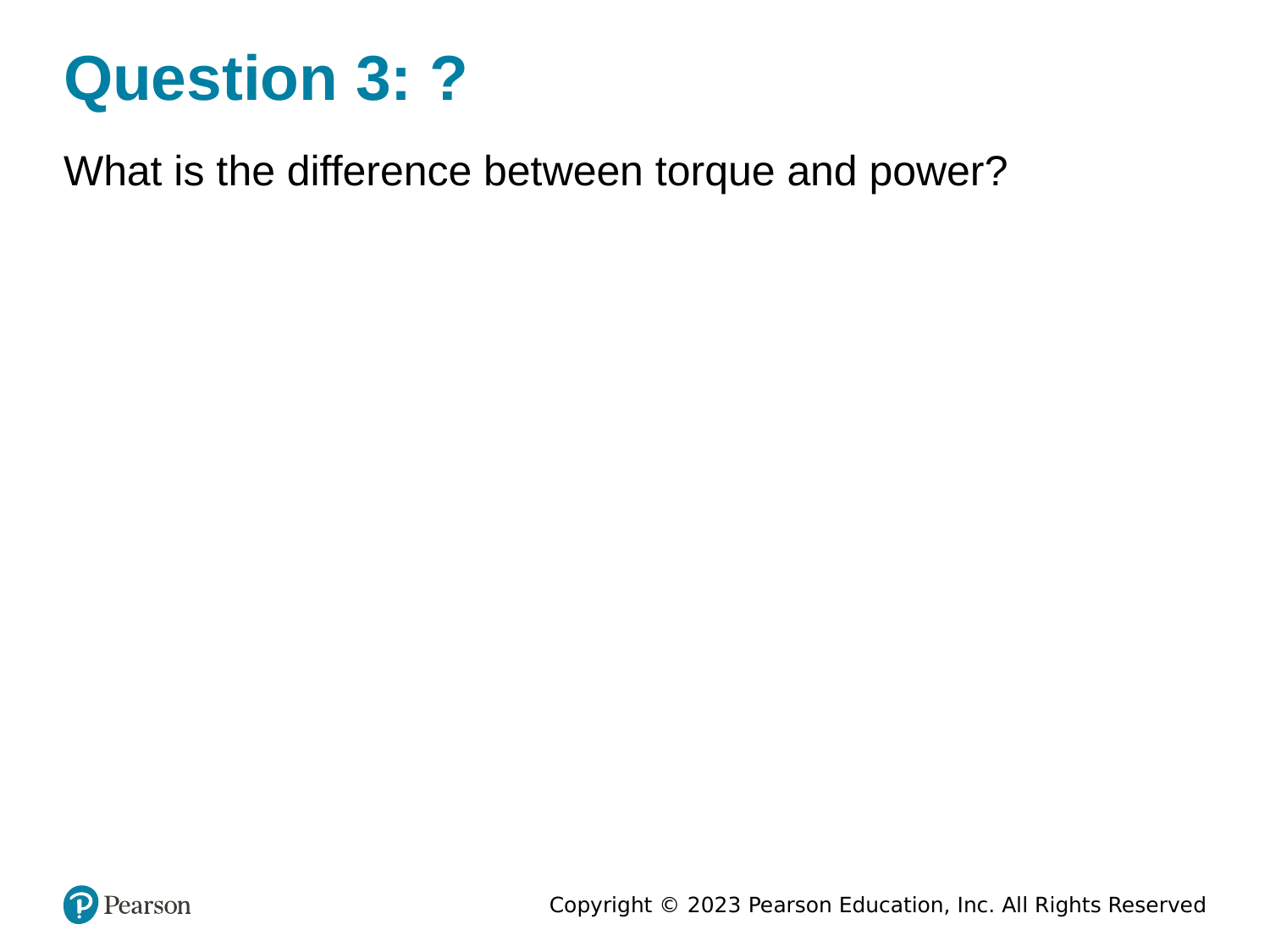

# Question 3: ?
What is the difference between torque and power?